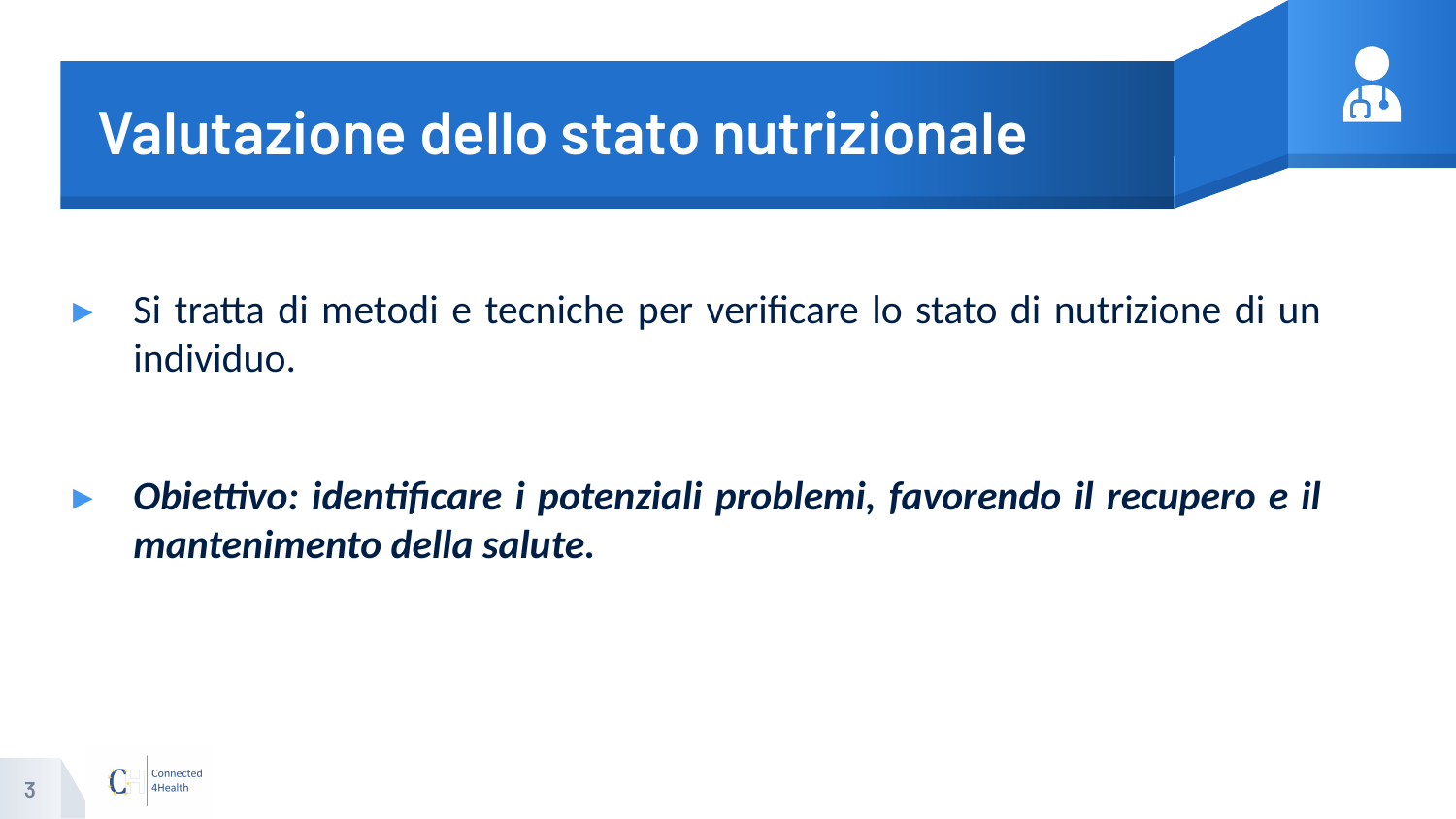

# Valutazione dello stato nutrizionale
Si tratta di metodi e tecniche per verificare lo stato di nutrizione di un individuo.

Obiettivo: identificare i potenziali problemi, favorendo il recupero e il mantenimento della salute.

3